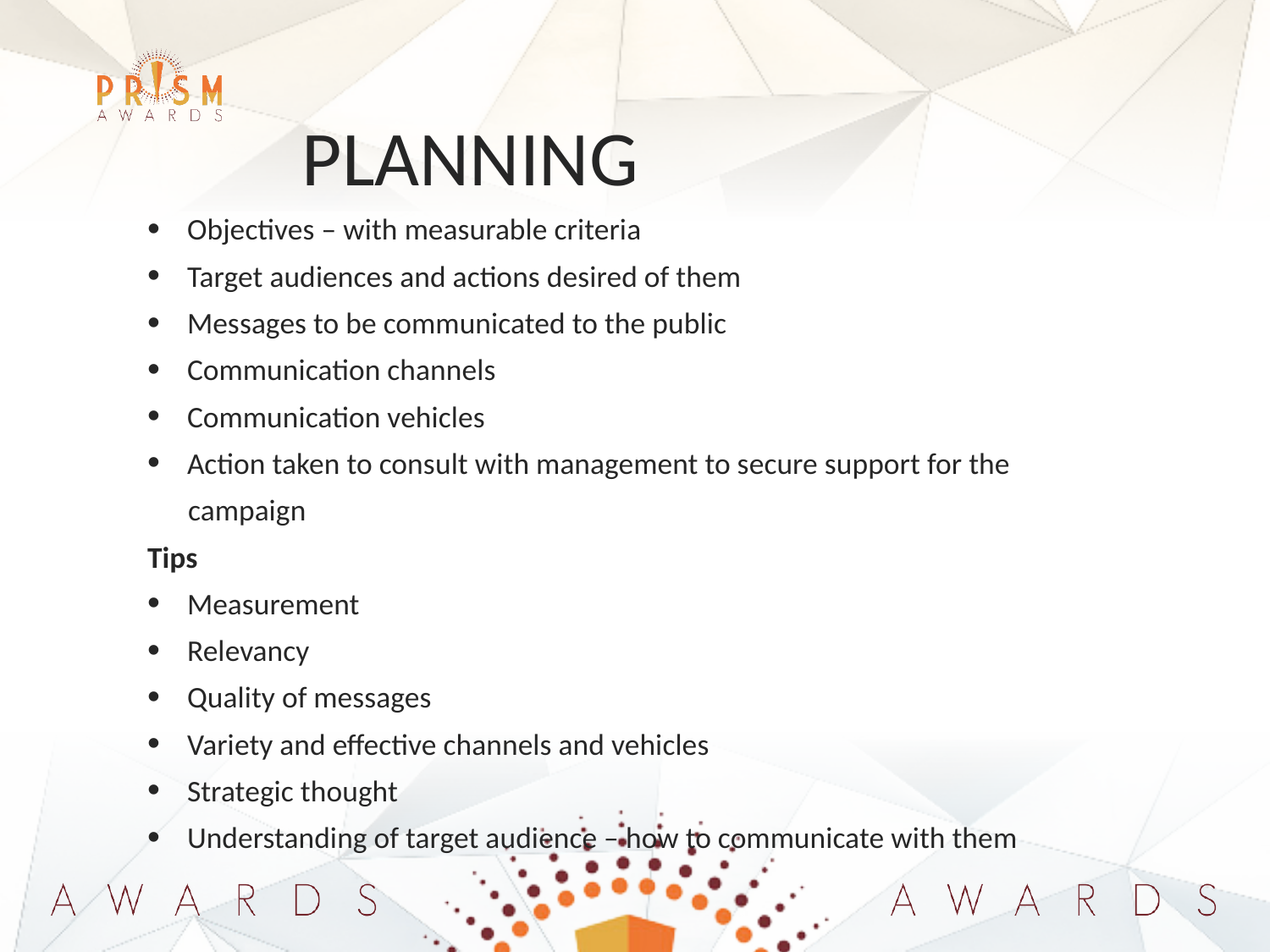

PLANNING
Objectives – with measurable criteria
Target audiences and actions desired of them
Messages to be communicated to the public
Communication channels
Communication vehicles
Action taken to consult with management to secure support for the
      campaign
Tips
Measurement
Relevancy
Quality of messages
Variety and effective channels and vehicles
Strategic thought
Understanding of target audience – how to communicate with them